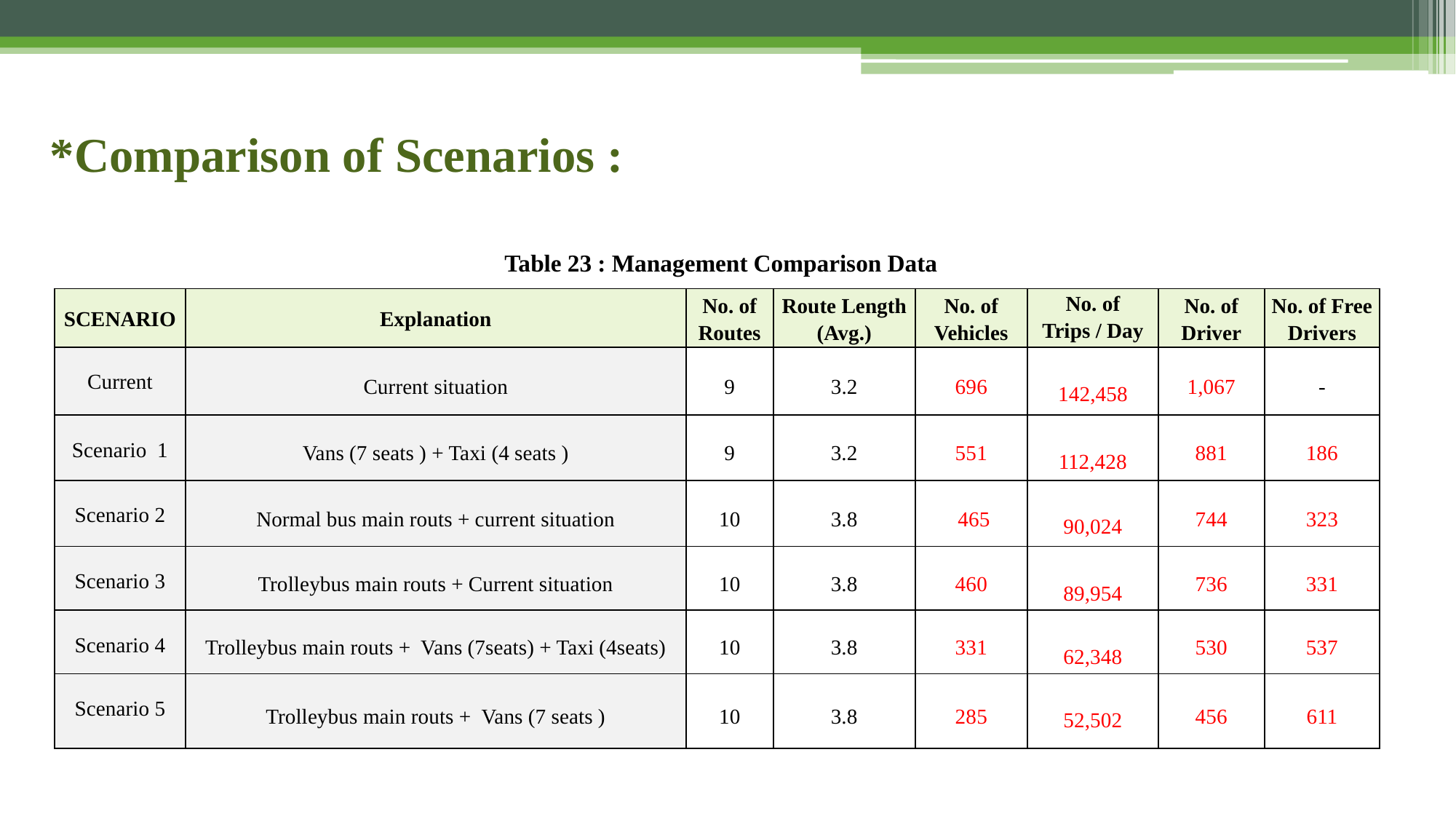

*Comparison of Scenarios :

Table 23 : Management Comparison Data
| SCENARIO | Explanation | No. of Routes | Route Length (Avg.) | No. of Vehicles | No. of Trips / Day | No. of Driver | No. of Free Drivers |
| --- | --- | --- | --- | --- | --- | --- | --- |
| Current | Current situation | 9 | 3.2 | 696 | 142,458 | 1,067 | - |
| Scenario 1 | Vans (7 seats ) + Taxi (4 seats ) | 9 | 3.2 | 551 | 112,428 | 881 | 186 |
| Scenario 2 | Normal bus main routs + current situation | 10 | 3.8 | 465 | 90,024 | 744 | 323 |
| Scenario 3 | Trolleybus main routs + Current situation | 10 | 3.8 | 460 | 89,954 | 736 | 331 |
| Scenario 4 | Trolleybus main routs + Vans (7seats) + Taxi (4seats) | 10 | 3.8 | 331 | 62,348 | 530 | 537 |
| Scenario 5 | Trolleybus main routs + Vans (7 seats ) | 10 | 3.8 | 285 | 52,502 | 456 | 611 |